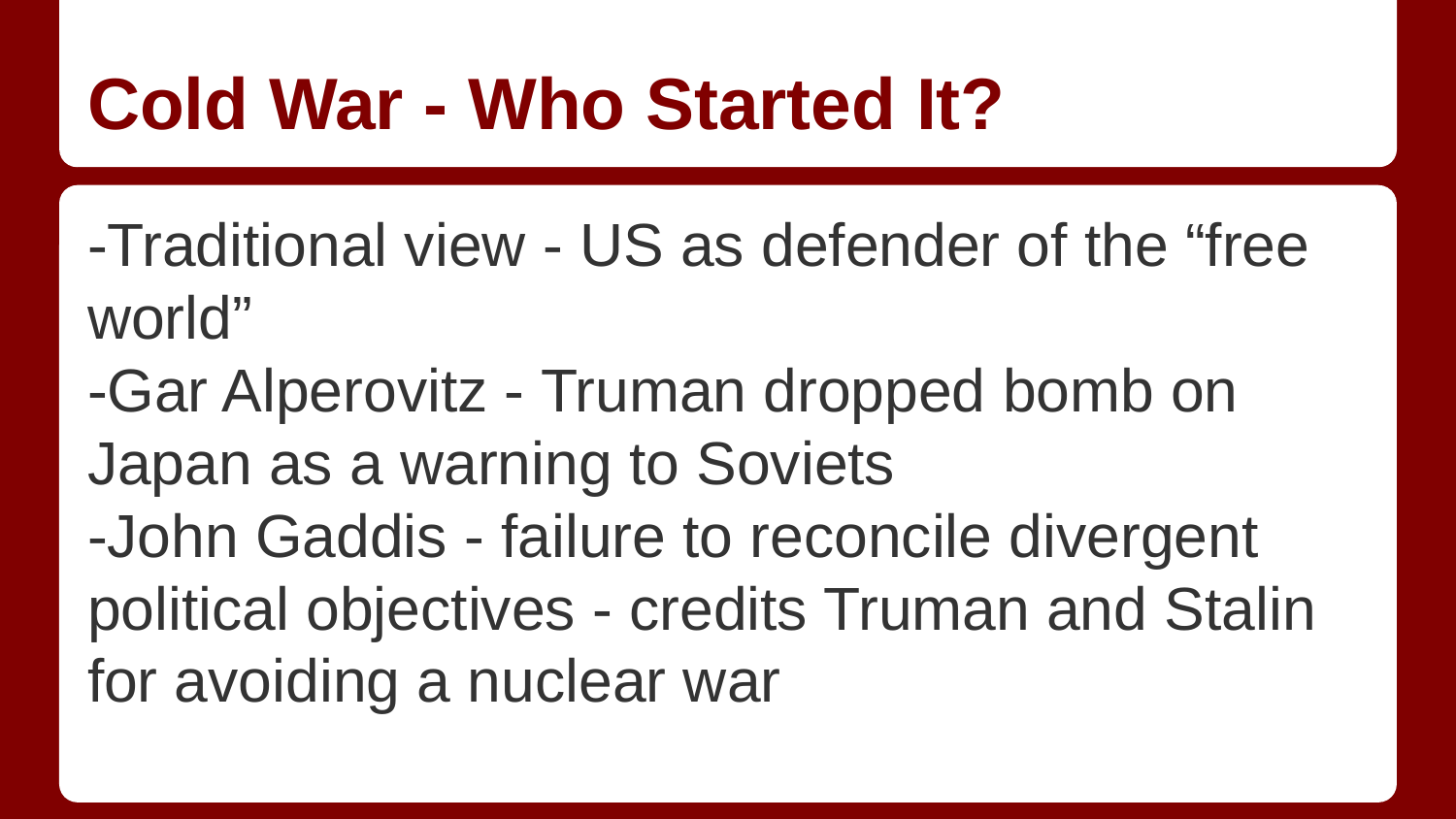

# Cold War - Who Started It?
-Traditional view - US as defender of the “free world”
-Gar Alperovitz - Truman dropped bomb on Japan as a warning to Soviets
-John Gaddis - failure to reconcile divergent political objectives - credits Truman and Stalin for avoiding a nuclear war